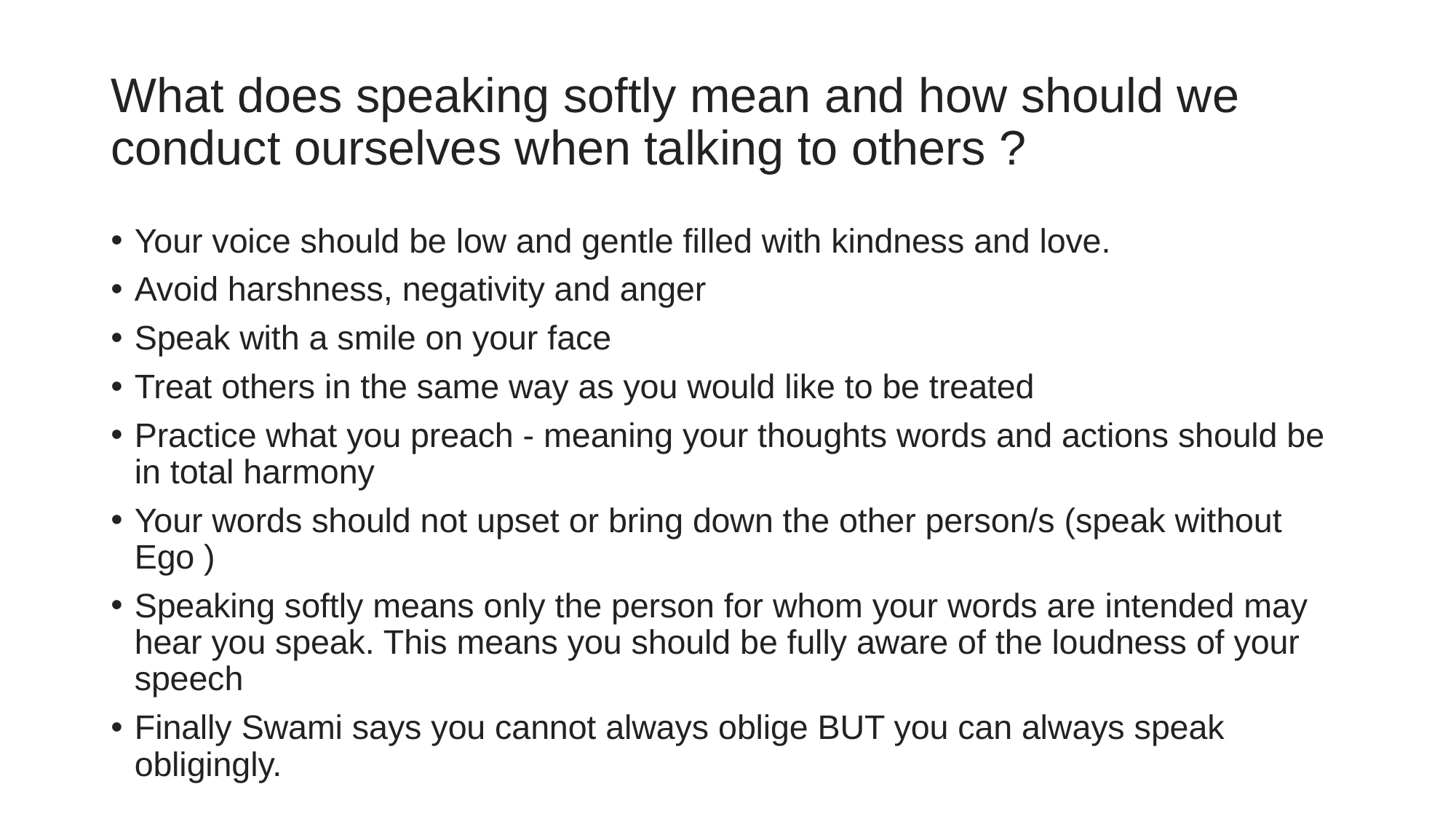

# What does speaking softly mean and how should we conduct ourselves when talking to others ?
Your voice should be low and gentle filled with kindness and love.
Avoid harshness, negativity and anger
Speak with a smile on your face
Treat others in the same way as you would like to be treated
Practice what you preach - meaning your thoughts words and actions should be in total harmony
Your words should not upset or bring down the other person/s (speak without Ego )
Speaking softly means only the person for whom your words are intended may hear you speak. This means you should be fully aware of the loudness of your speech
Finally Swami says you cannot always oblige BUT you can always speak obligingly.